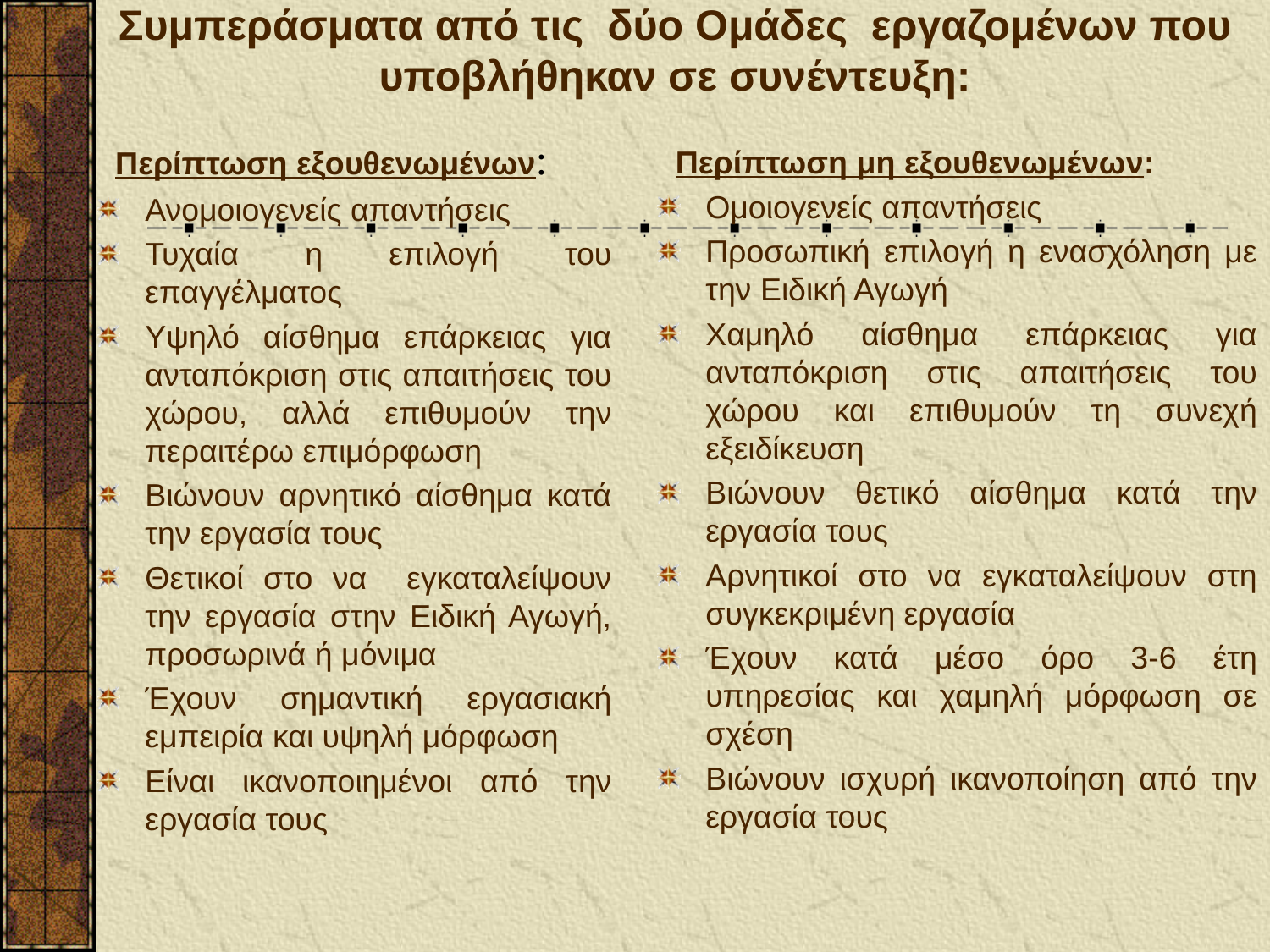

# Συμπεράσματα από τις  δύο Ομάδες  εργαζομένων που υποβλήθηκαν σε συνέντευξη:
  Περίπτωση εξουθενωμένων:
Ανομοιογενείς απαντήσεις
Τυχαία η επιλογή του επαγγέλματος
Υψηλό αίσθημα επάρκειας για ανταπόκριση στις απαιτήσεις του χώρου, αλλά επιθυμούν την περαιτέρω επιμόρφωση
Βιώνουν αρνητικό αίσθημα κατά την εργασία τους
Θετικοί στο να  εγκαταλείψουν την εργασία στην Ειδική Αγωγή, προσωρινά ή μόνιμα
Έχουν σημαντική εργασιακή εμπειρία και υψηλή μόρφωση
Είναι ικανοποιημένοι από την εργασία τους

  Περίπτωση μη εξουθενωμένων:
Ομοιογενείς απαντήσεις
Προσωπική επιλογή η ενασχόληση με την Ειδική Αγωγή
Χαμηλό αίσθημα επάρκειας για ανταπόκριση στις απαιτήσεις του χώρου και επιθυμούν τη συνεχή εξειδίκευση
Βιώνουν θετικό αίσθημα κατά την εργασία τους
Αρνητικοί στο να εγκαταλείψουν στη συγκεκριμένη εργασία
Έχουν κατά μέσο όρο 3-6 έτη υπηρεσίας και χαμηλή μόρφωση σε σχέση
Βιώνουν ισχυρή ικανοποίηση από την εργασία τους